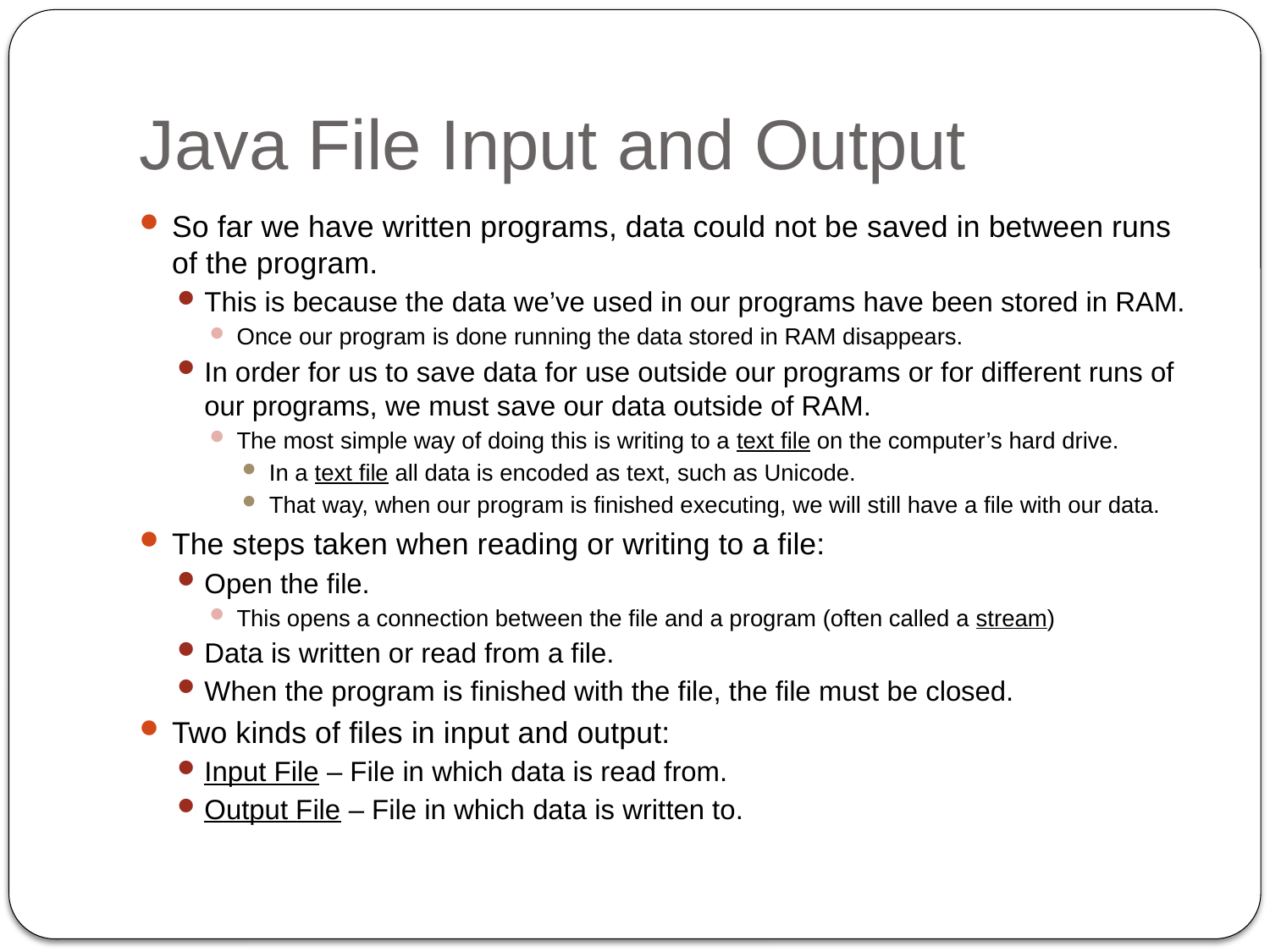

# Java File Input and Output
So far we have written programs, data could not be saved in between runs of the program.
This is because the data we’ve used in our programs have been stored in RAM.
Once our program is done running the data stored in RAM disappears.
In order for us to save data for use outside our programs or for different runs of our programs, we must save our data outside of RAM.
The most simple way of doing this is writing to a text file on the computer’s hard drive.
In a text file all data is encoded as text, such as Unicode.
That way, when our program is finished executing, we will still have a file with our data.
The steps taken when reading or writing to a file:
Open the file.
This opens a connection between the file and a program (often called a stream)
Data is written or read from a file.
When the program is finished with the file, the file must be closed.
Two kinds of files in input and output:
Input File – File in which data is read from.
Output File – File in which data is written to.